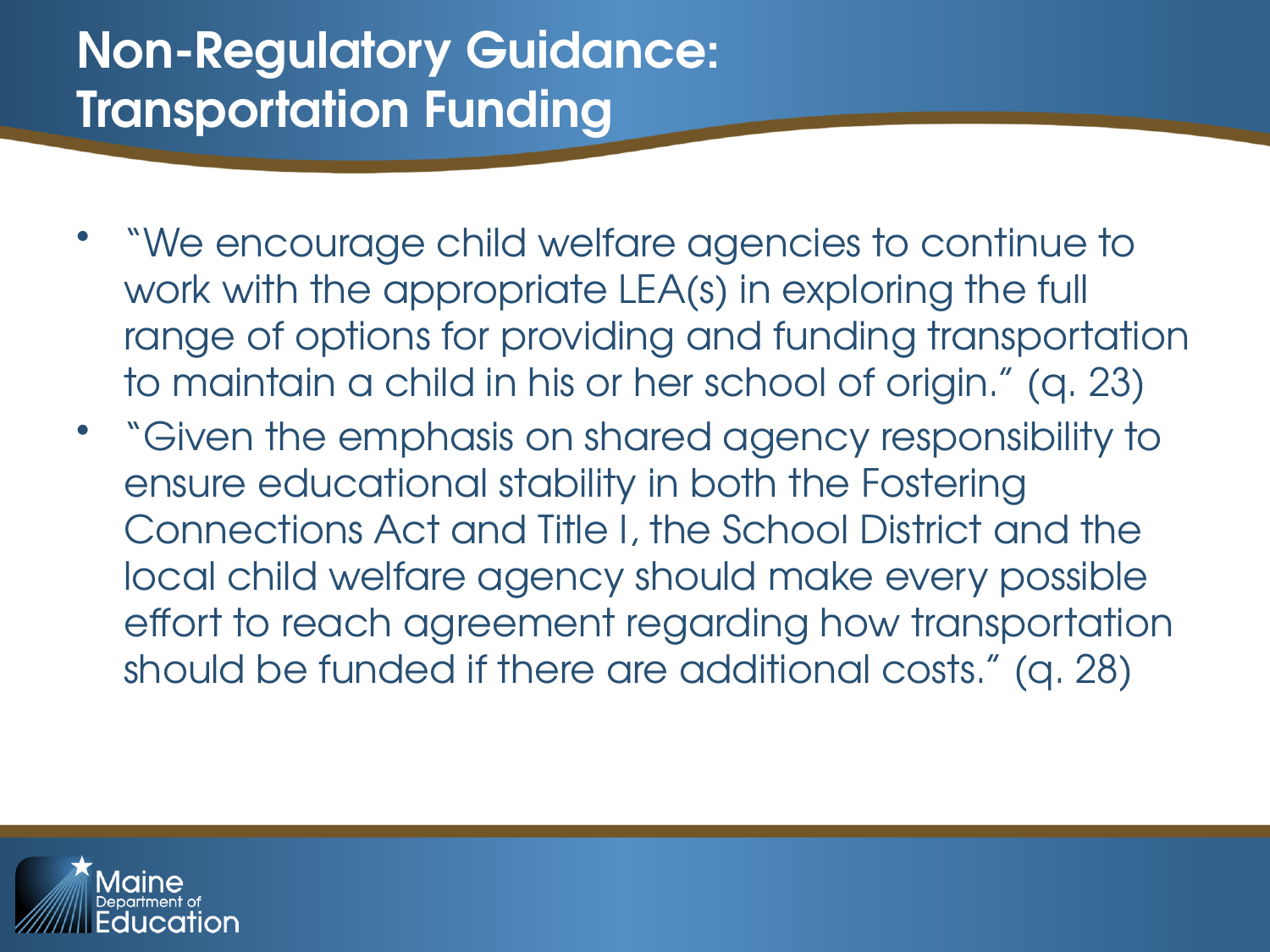

# Non-Regulatory Guidance: Transportation Funding
“We encourage child welfare agencies to continue to work with the appropriate LEA(s) in exploring the full range of options for providing and funding transportation to maintain a child in his or her school of origin.” (q. 23)
“Given the emphasis on shared agency responsibility to ensure educational stability in both the Fostering Connections Act and Title I, the School District and the local child welfare agency should make every possible effort to reach agreement regarding how transportation should be funded if there are additional costs.” (q. 28)